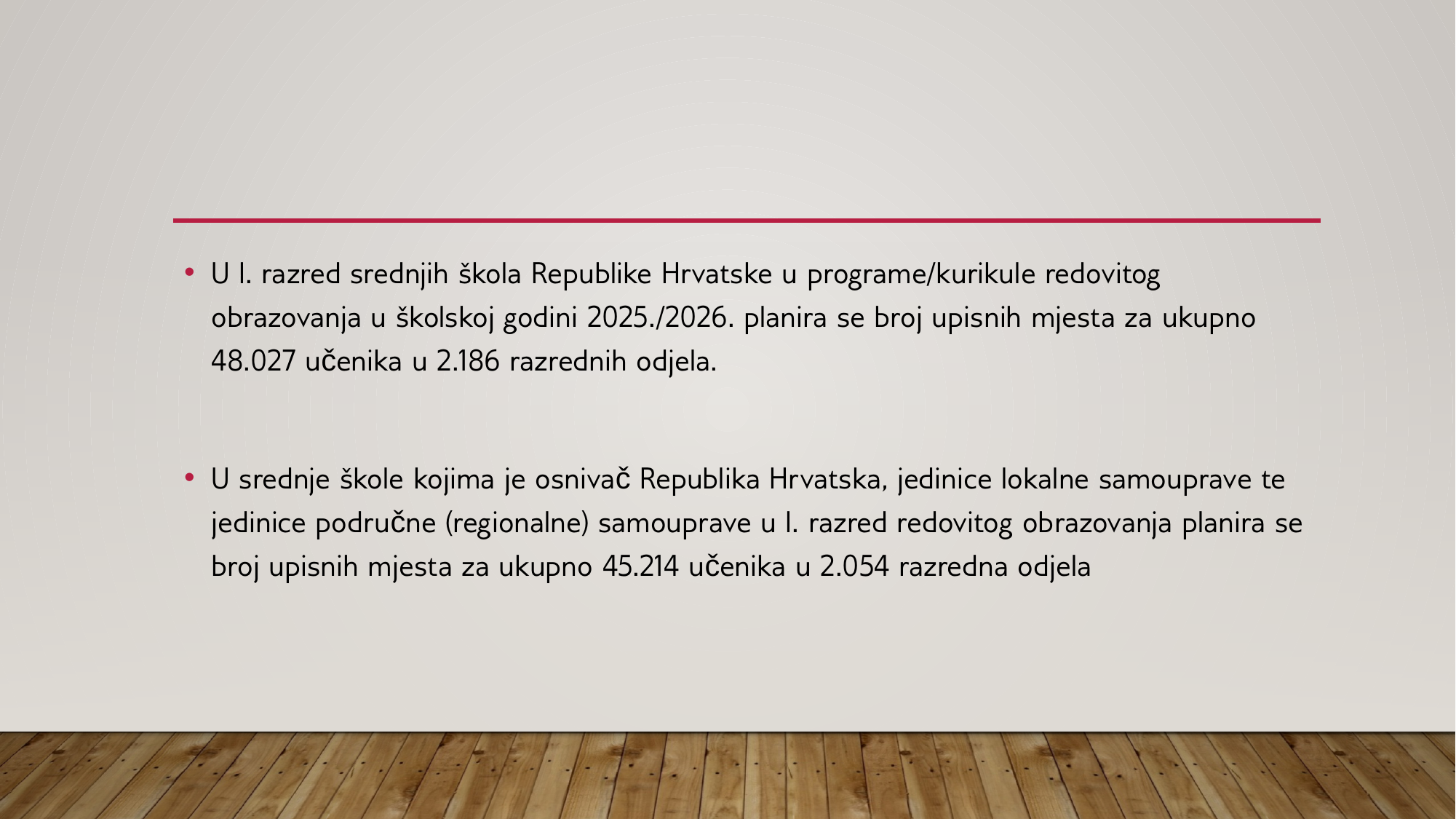

#
U I. razred srednjih škola Republike Hrvatske u programe/kurikule redovitog obrazovanja u školskoj godini 2025./2026. planira se broj upisnih mjesta za ukupno 48.027 učenika u 2.186 razrednih odjela.

U srednje škole kojima je osnivač Republika Hrvatska, jedinice lokalne samouprave te jedinice područne (regionalne) samouprave u I. razred redovitog obrazovanja planira se broj upisnih mjesta za ukupno 45.214 učenika u 2.054 razredna odjela